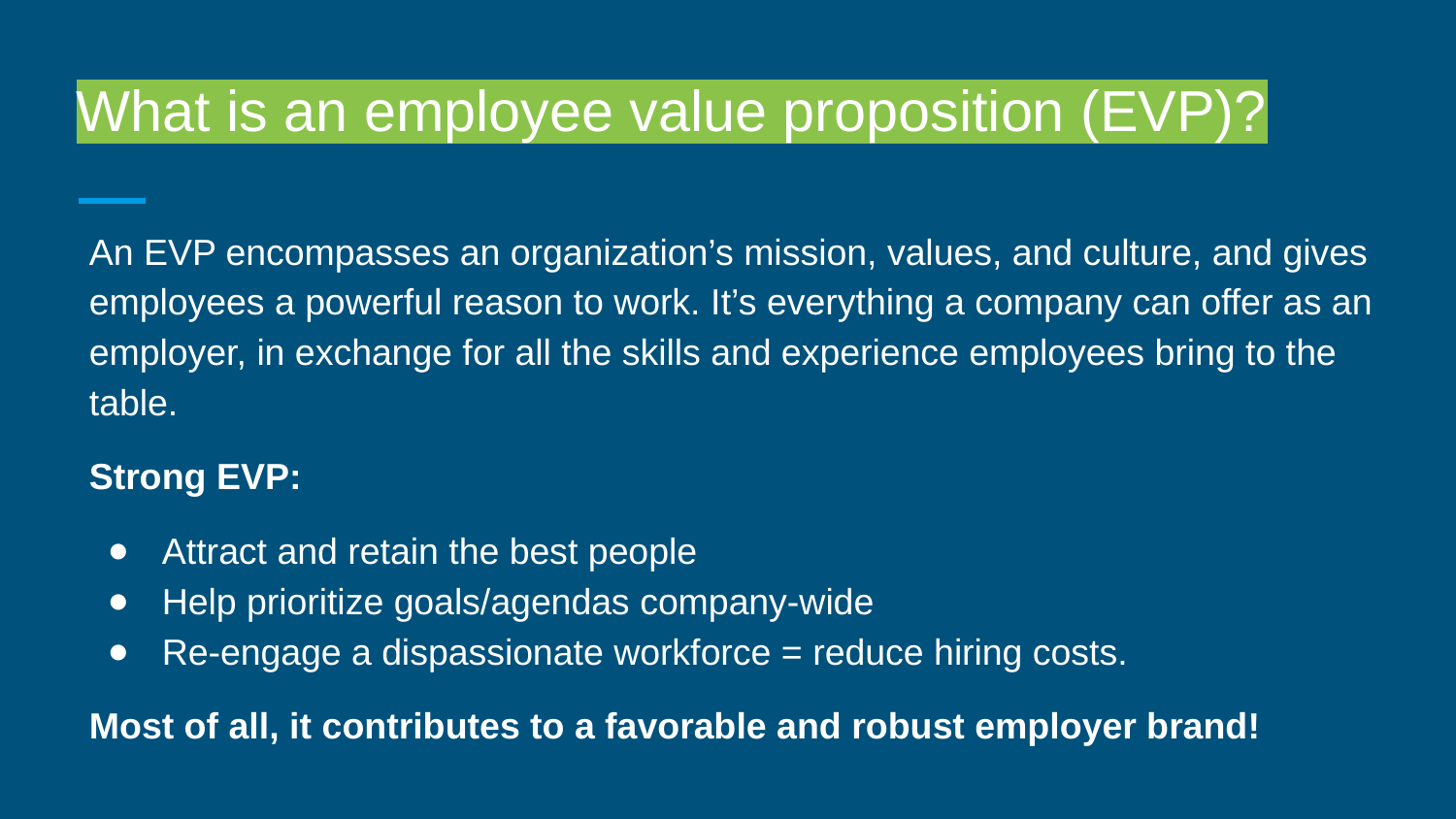

# What is an employee value proposition (EVP)?
An EVP encompasses an organization’s mission, values, and culture, and gives employees a powerful reason to work. It’s everything a company can offer as an employer, in exchange for all the skills and experience employees bring to the table.
Strong EVP:
Attract and retain the best people
Help prioritize goals/agendas company-wide
Re-engage a dispassionate workforce = reduce hiring costs.
Most of all, it contributes to a favorable and robust employer brand!